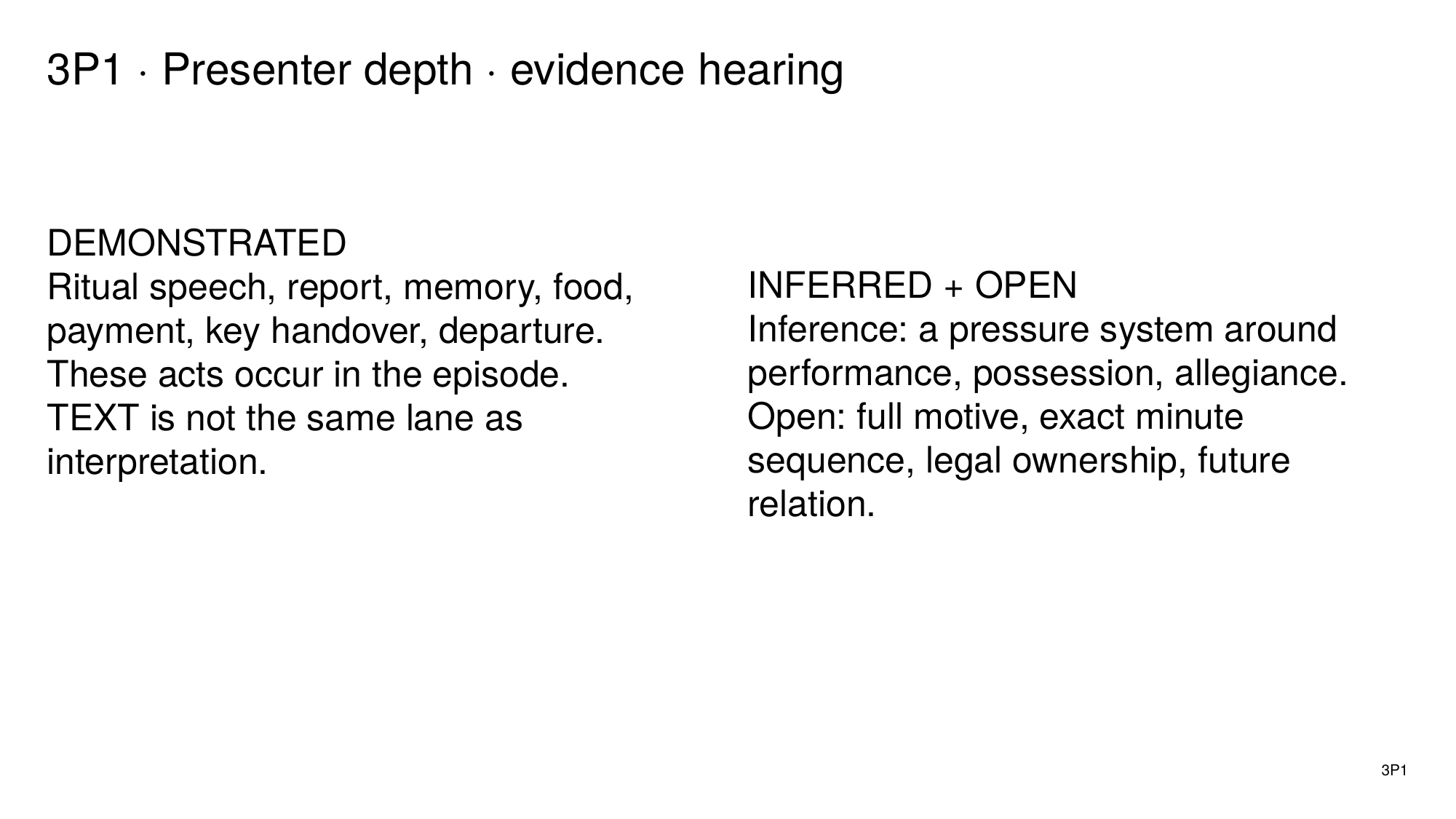

3P1 · Presenter depth · evidence hearing
DEMONSTRATED
Ritual speech, report, memory, food, payment, key handover, departure.
These acts occur in the episode.
TEXT is not the same lane as interpretation.
INFERRED + OPEN
Inference: a pressure system around performance, possession, allegiance.
Open: full motive, exact minute sequence, legal ownership, future relation.
3P1